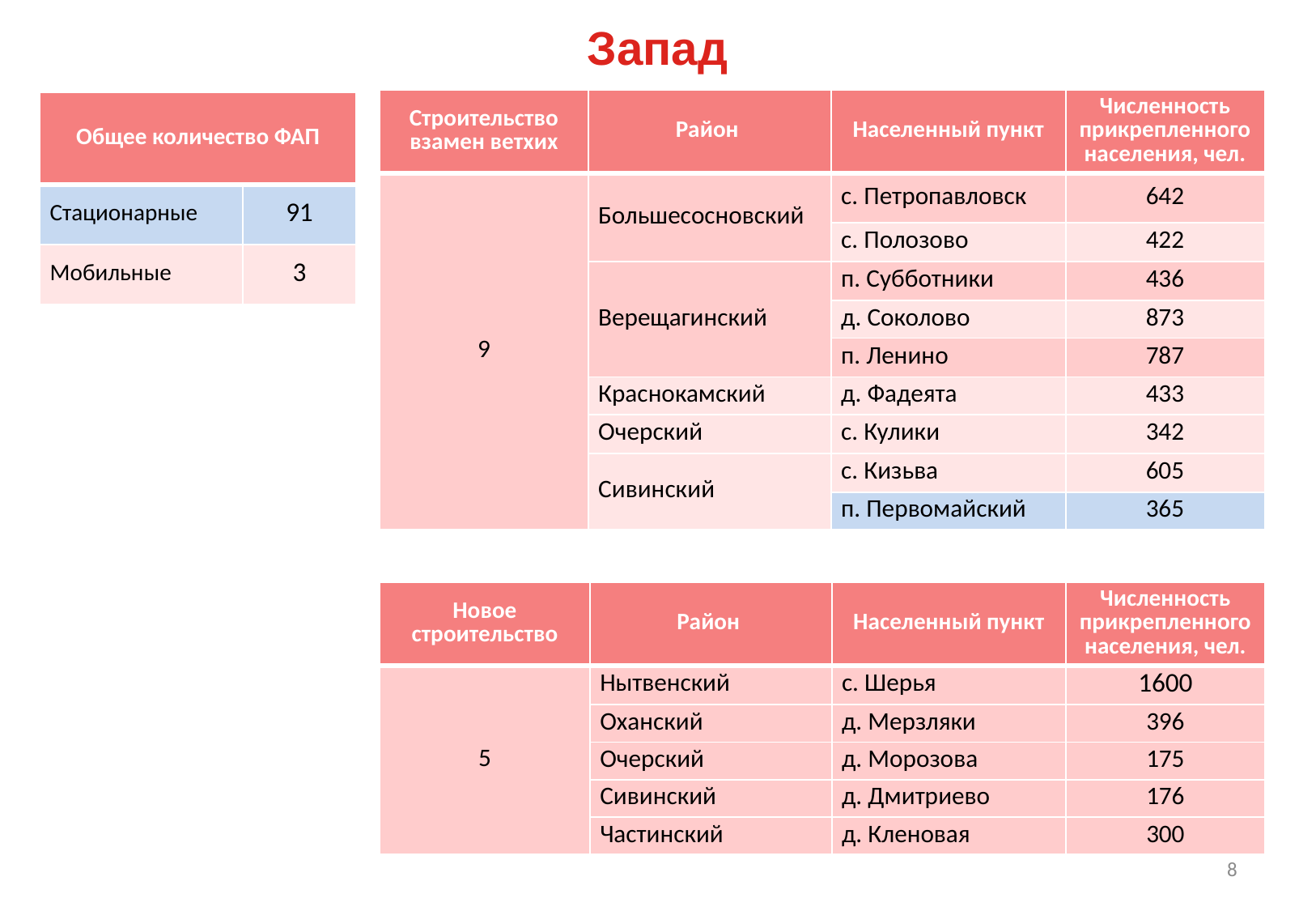

# Запад
| Строительство взамен ветхих | Район | Населенный пункт | Численность прикрепленного населения, чел. |
| --- | --- | --- | --- |
| 9 | Большесосновский | с. Петропавловск | 642 |
|  |  | с. Полозово | 422 |
|  | Верещагинский | п. Субботники | 436 |
|  |  | д. Соколово | 873 |
|  |  | п. Ленино | 787 |
|  | Краснокамский | д. Фадеята | 433 |
|  | Очерский | с. Кулики | 342 |
|  | Сивинский | с. Кизьва | 605 |
|  |  | п. Первомайский | 365 |
| Общее количество ФАП |  |
| --- | --- |
| Стационарные | 91 |
| Мобильные | 3 |
| Новое строительство | Район | Населенный пункт | Численность прикрепленного населения, чел. |
| --- | --- | --- | --- |
| 5 | Нытвенский | с. Шерья | 1600 |
|  | Оханский | д. Мерзляки | 396 |
|  | Очерский | д. Морозова | 175 |
|  | Сивинский | д. Дмитриево | 176 |
|  | Частинский | д. Кленовая | 300 |
8